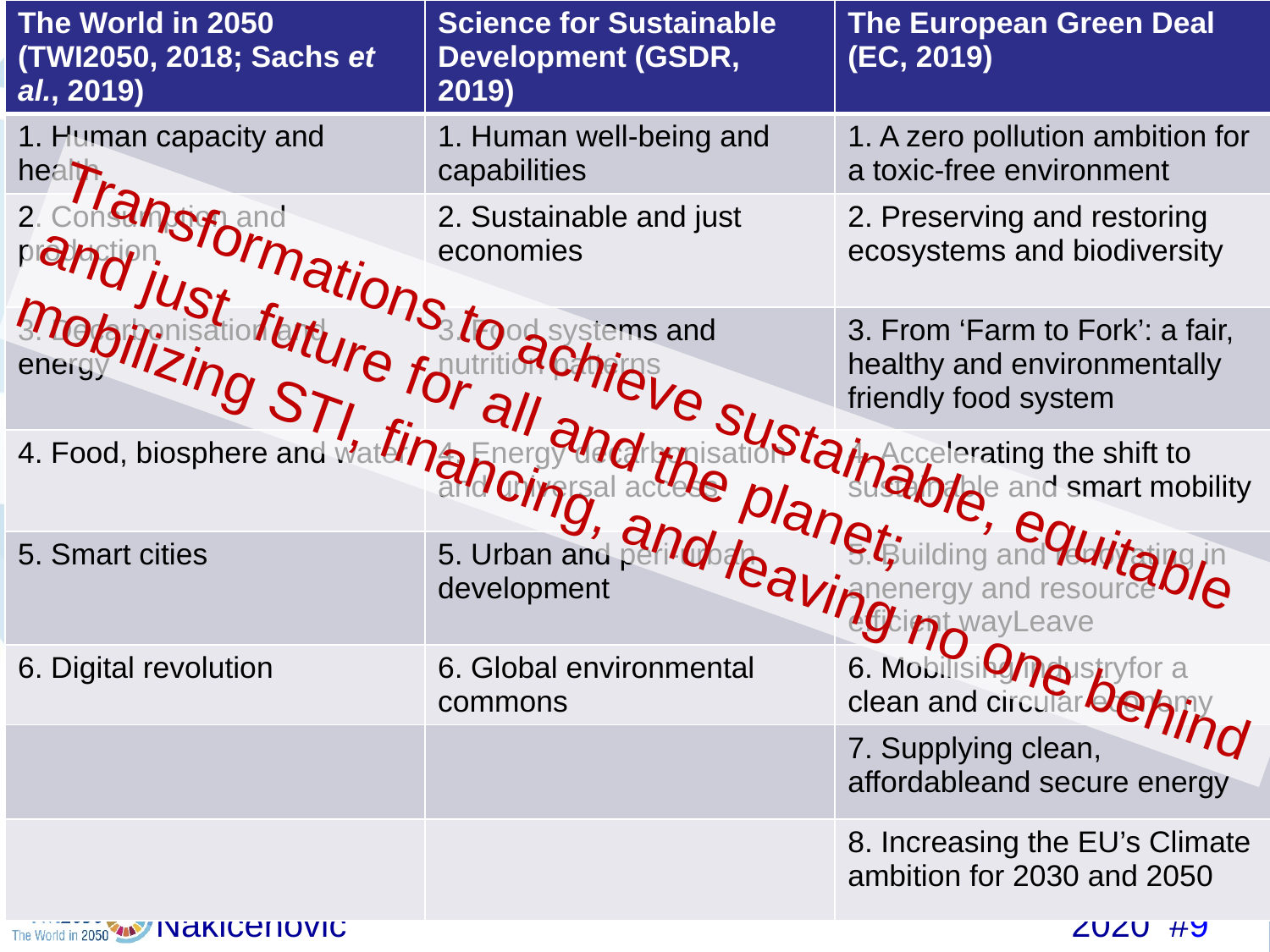

| The World in 2050 (TWI2050, 2018; Sachs et al., 2019) | Science for Sustainable Development (GSDR, 2019) | The European Green Deal (EC, 2019) |
| --- | --- | --- |
| 1. Human capacity and health | 1. Human well-being and capabilities | 1. A zero pollution ambition for a toxic-free environment |
| 2. Consumption and production | 2. Sustainable and just economies | 2. Preserving and restoring ecosystems and biodiversity |
| 3. Decarbonisation and energy | 3. Food systems and nutrition patterns | 3. From ‘Farm to Fork’: a fair, healthy and environmentally friendly food system |
| 4. Food, biosphere and water | 4. Energy decarbonisation and universal access | 4. Accelerating the shift to sustainable and smart mobility |
| 5. Smart cities | 5. Urban and peri-urban development | 5. Building and renovating in anenergy and resource efficient wayLeave |
| 6. Digital revolution | 6. Global environmental commons | 6. Mobilising industryfor a clean and circular economy |
|  |  | 7. Supplying clean, affordableand secure energy |
|  |  | 8. Increasing the EU’s Climate ambition for 2030 and 2050 |
#
Transformations to achieve sustainable, equitable and just  future for all and the planet;
mobilizing STI, financing, and leaving no one behind